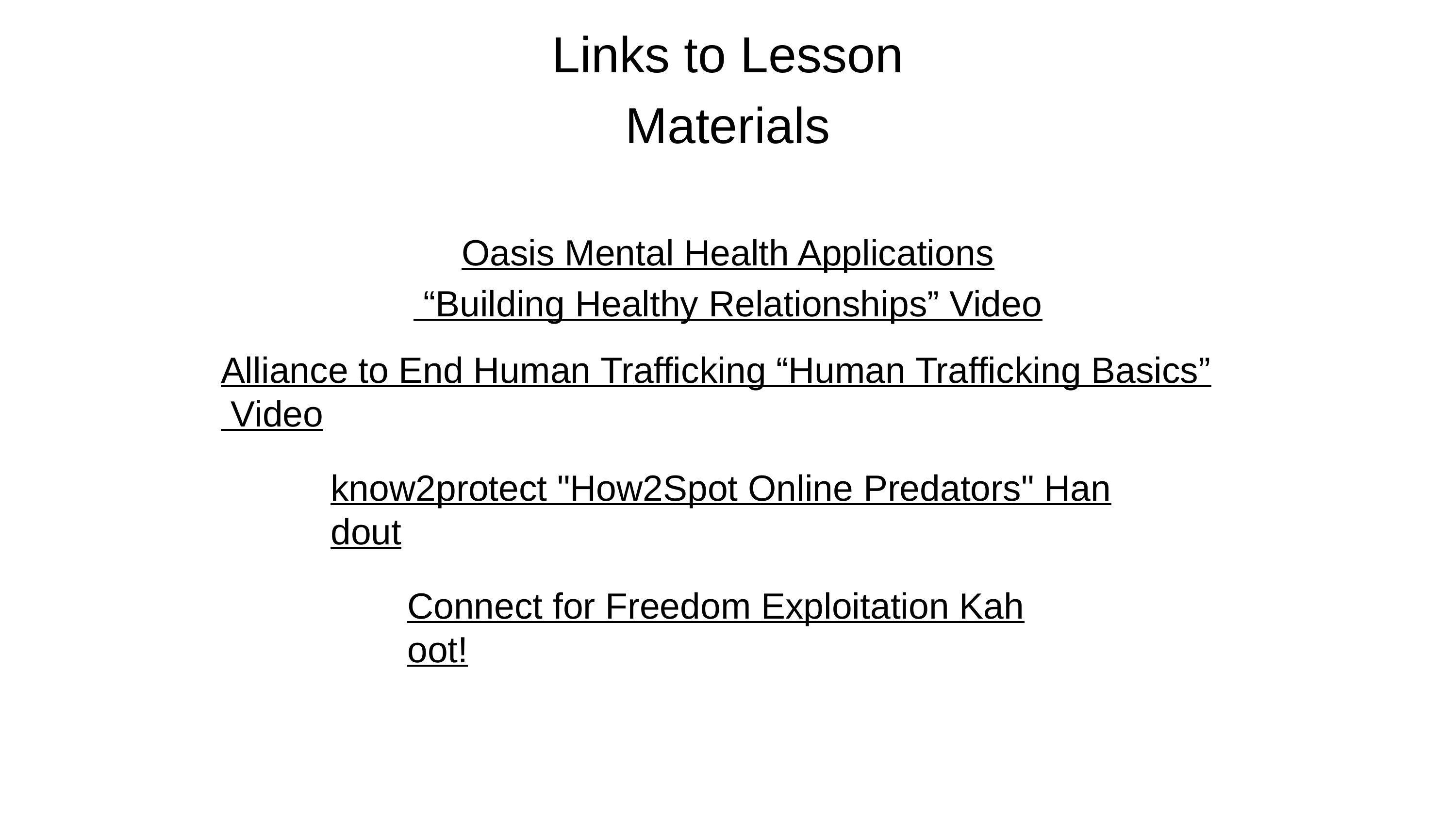

Links to Lesson Materials
Oasis Mental Health Applications “Building Healthy Relationships” Video
Alliance to End Human Trafficking “Human Trafficking Basics” Video
know2protect "How2Spot Online Predators" Handout
Connect for Freedom Exploitation Kahoot!